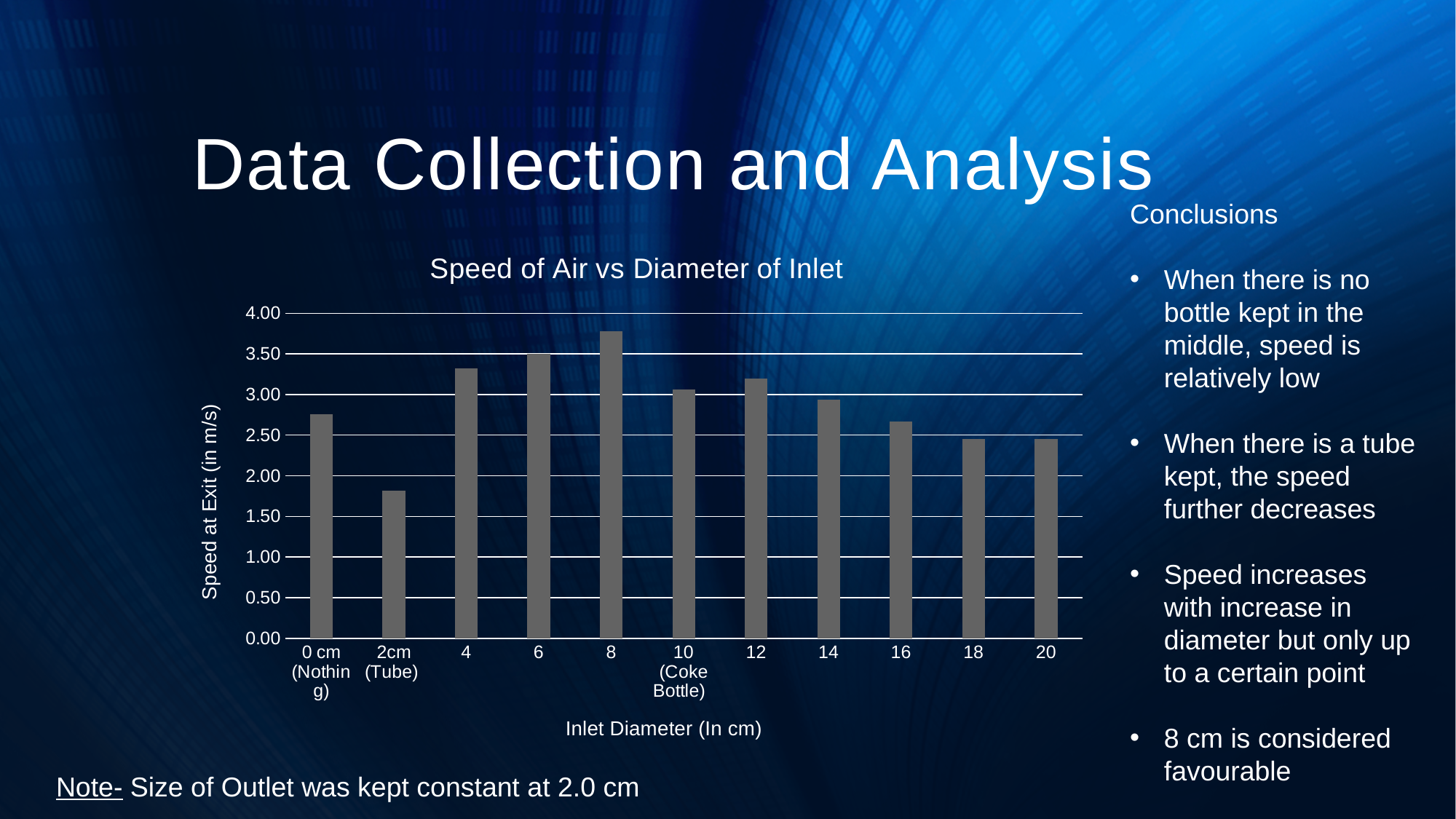

Data Collection and Analysis
Conclusions

When there is no bottle kept in the middle, speed is relatively low

When there is a tube kept, the speed further decreases

Speed increases with increase in diameter but only up to a certain point

8 cm is considered favourable

### Chart: Speed of Air vs Diameter of Inlet

| Category |  |
|---|---|
| 0 cm (Nothing) | 2.76 |
| 2cm (Tube)  | 1.82 |
| 4 | 3.32 |
| 6 | 3.5 |
| 8 | 3.78 |
| 10 (Coke Bottle)   | 3.06 |
| 12 | 3.2 |
| 14 | 2.94 |
| 16 | 2.67 |
| 18 | 2.45 |
| 20 | 2.45 |
Note- Size of Outlet was kept constant at 2.0 cm